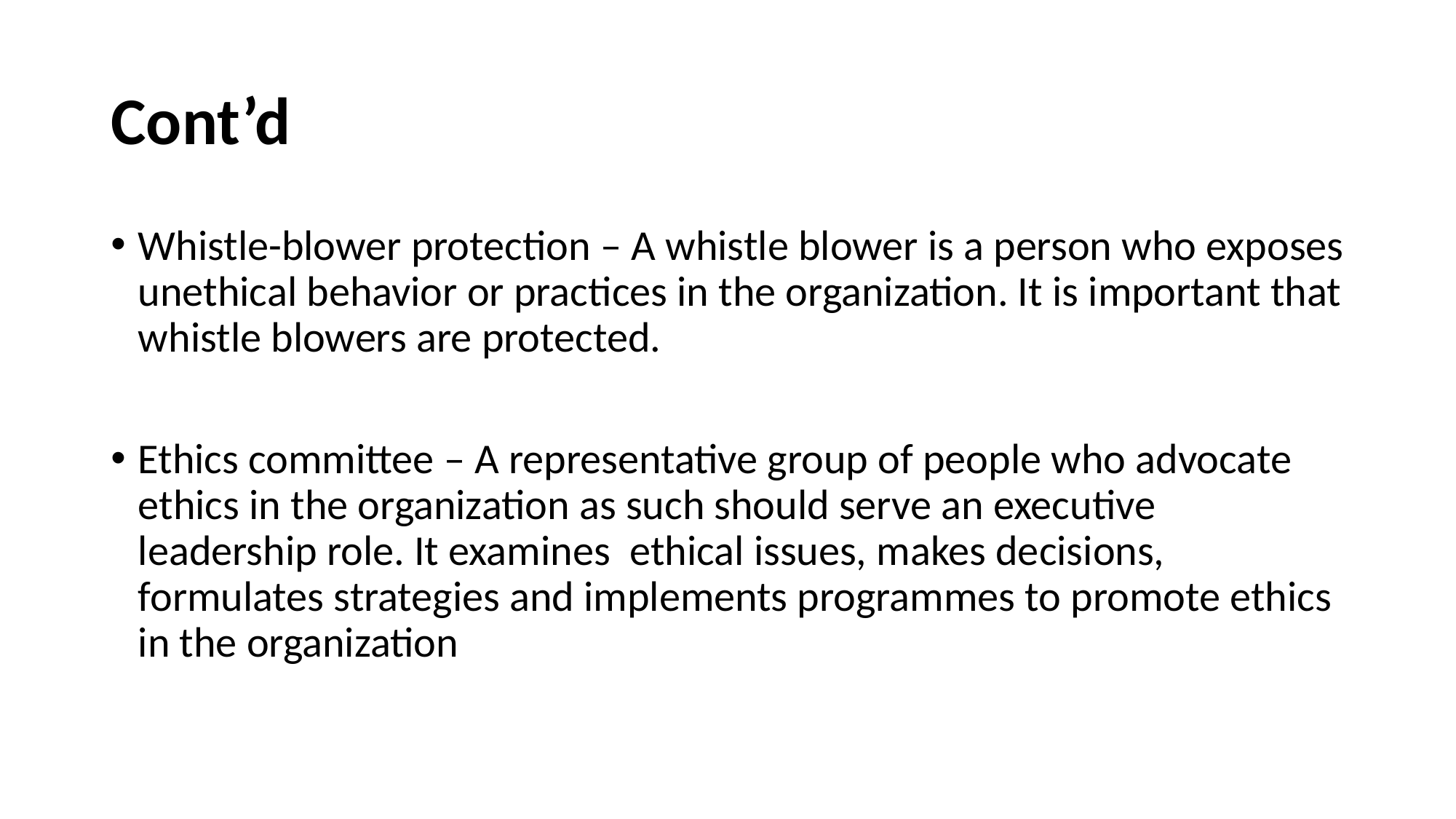

# Cont’d
Whistle-blower protection – A whistle blower is a person who exposes unethical behavior or practices in the organization. It is important that whistle blowers are protected.

Ethics committee – A representative group of people who advocate ethics in the organization as such should serve an executive leadership role. It examines  ethical issues, makes decisions, formulates strategies and implements programmes to promote ethics in the organization